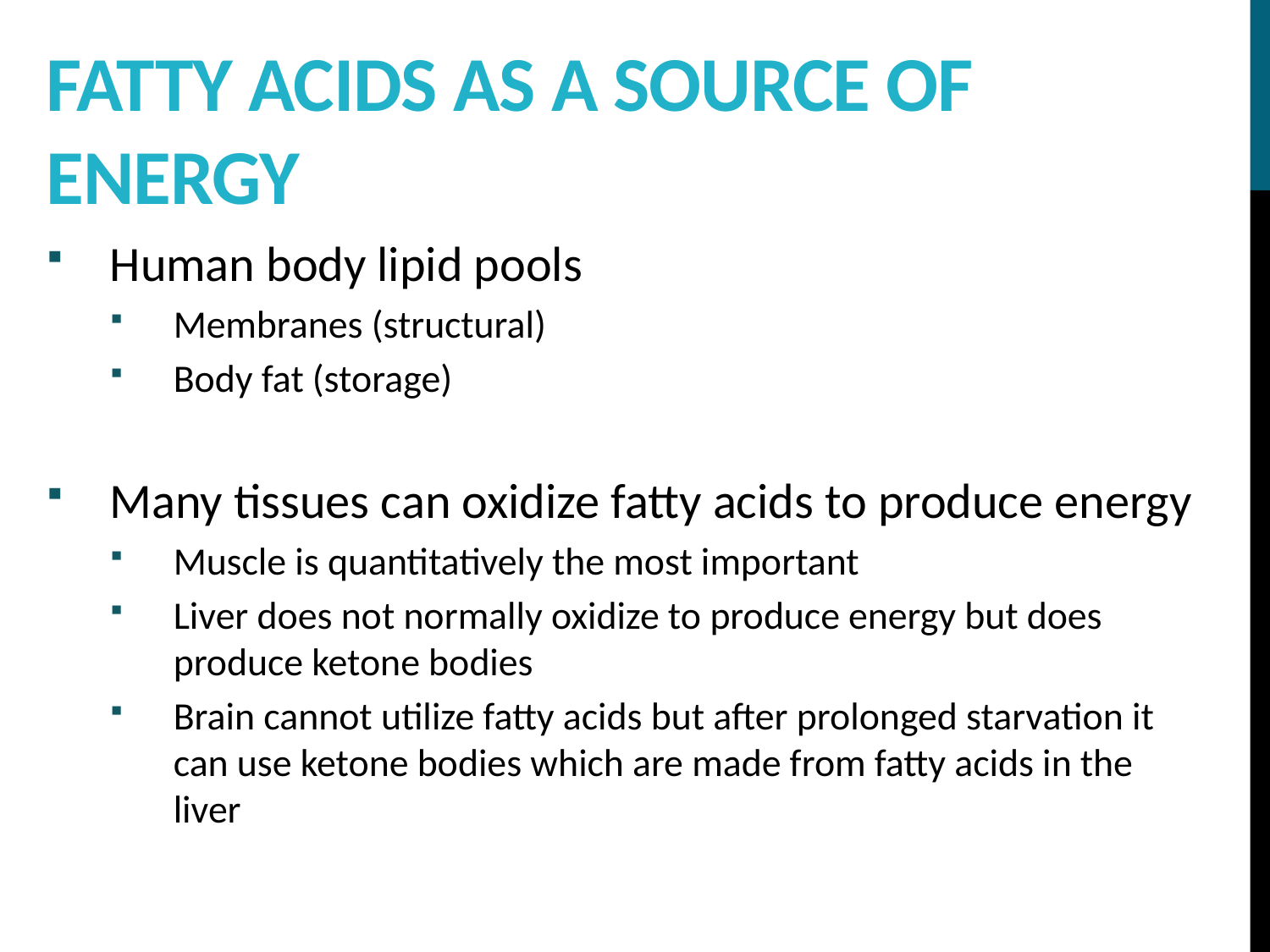

# Fatty acids as a source of energy
Human body lipid pools
Membranes (structural)
Body fat (storage)

Many tissues can oxidize fatty acids to produce energy
Muscle is quantitatively the most important
Liver does not normally oxidize to produce energy but does produce ketone bodies
Brain cannot utilize fatty acids but after prolonged starvation it can use ketone bodies which are made from fatty acids in the liver